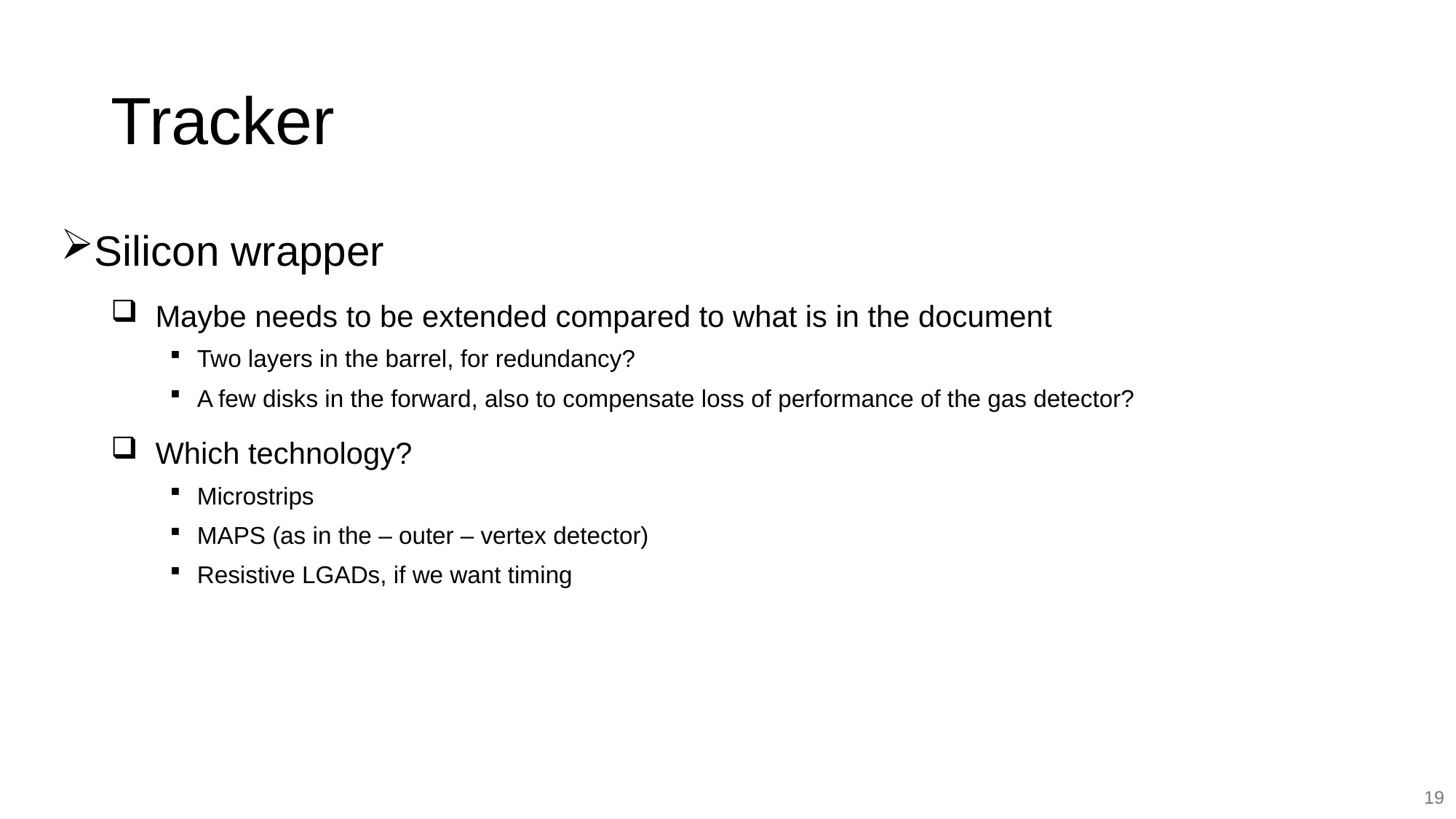

# Tracker
Silicon wrapper
Maybe needs to be extended compared to what is in the document
Two layers in the barrel, for redundancy?
A few disks in the forward, also to compensate loss of performance of the gas detector?
Which technology?
Microstrips
MAPS (as in the – outer – vertex detector)
Resistive LGADs, if we want timing
19